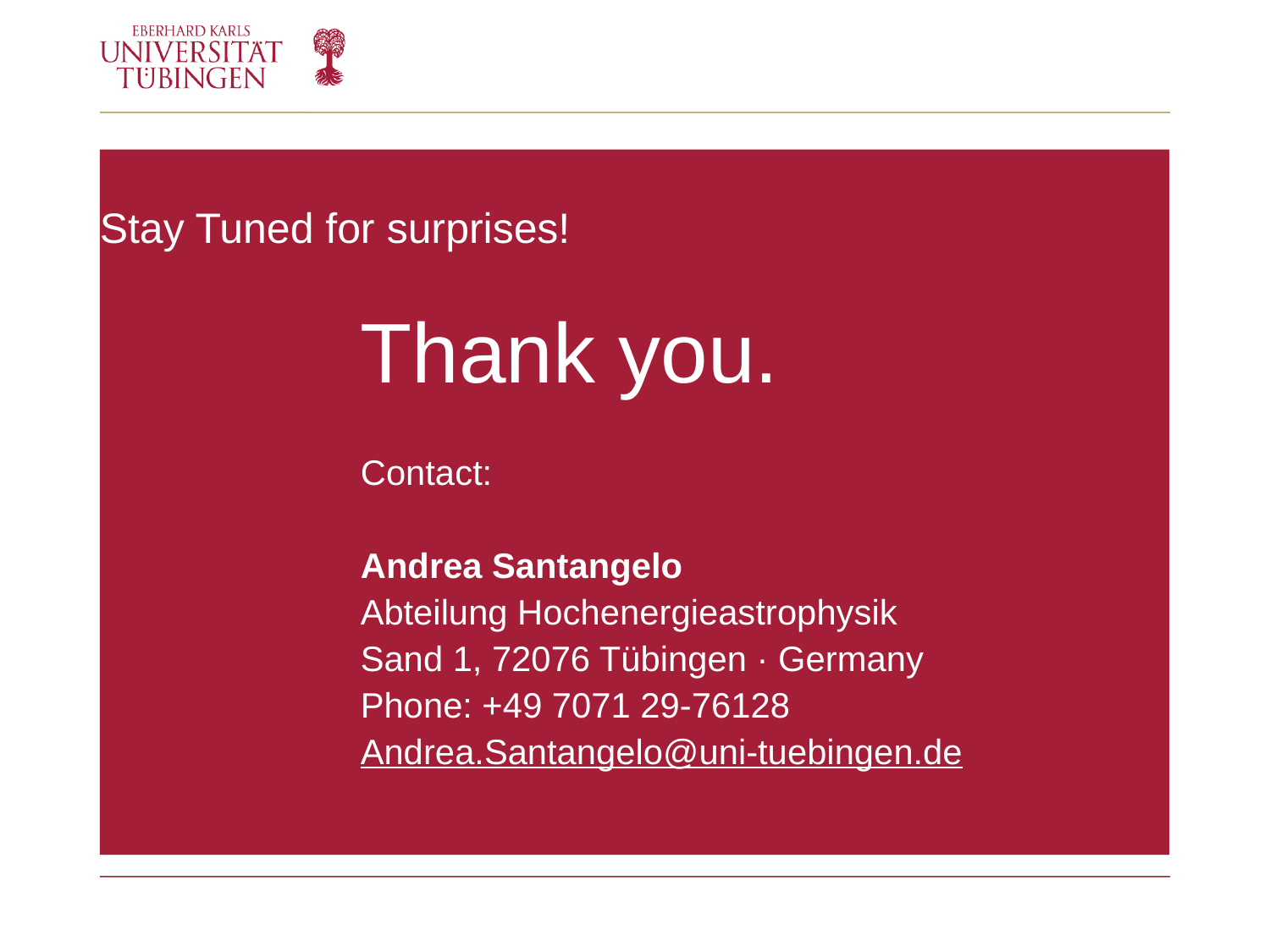

# Stay Tuned for surprises!
Thank you.

Contact:

Andrea Santangelo
Abteilung Hochenergieastrophysik
Sand 1, 72076 Tübingen · Germany
Phone: +49 7071 29-76128
Andrea.Santangelo@uni-tuebingen.de